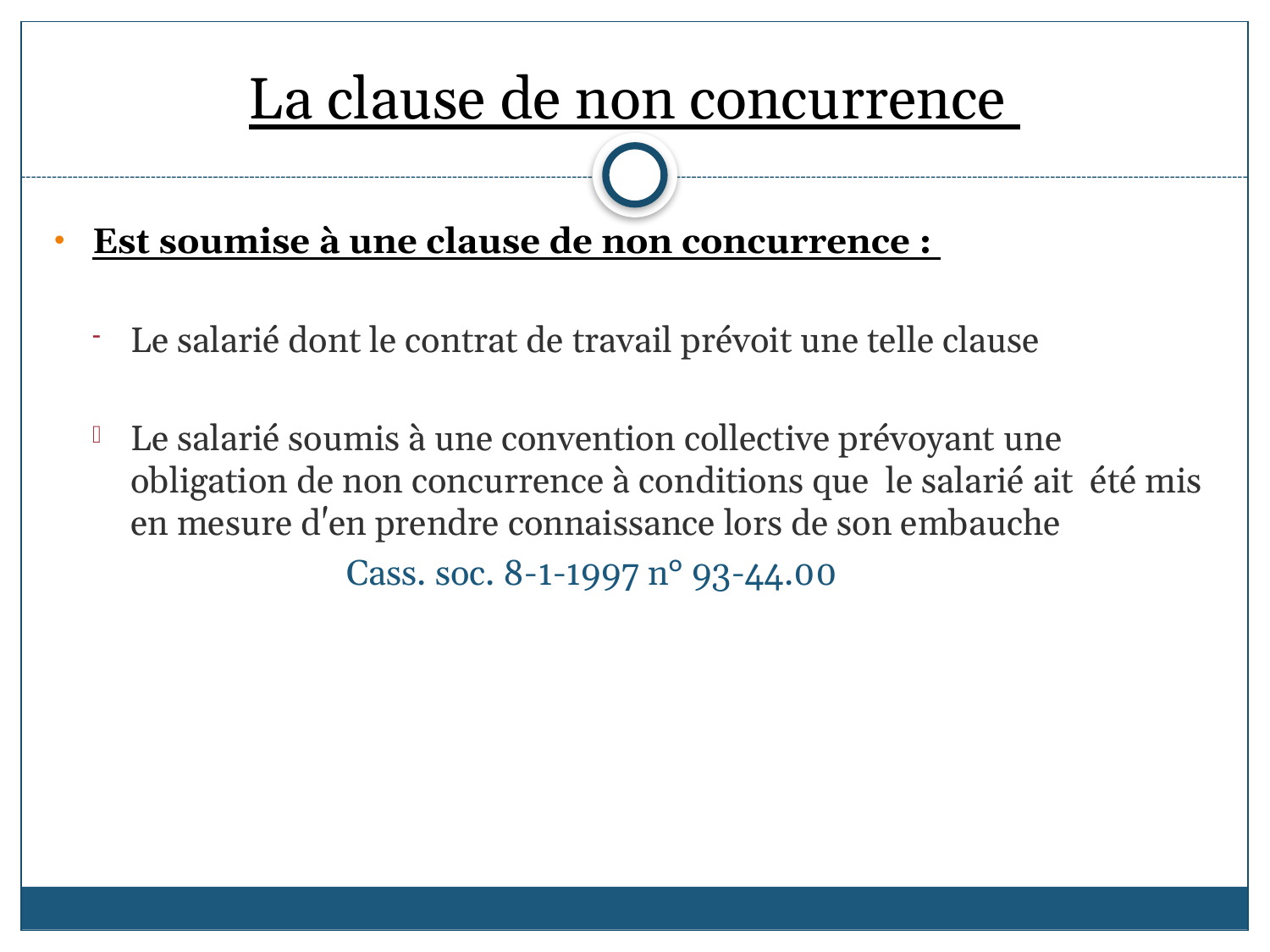

# La clause de non concurrence
Est soumise à une clause de non concurrence :

Le salarié dont le contrat de travail prévoit une telle clause

Le salarié soumis à une convention collective prévoyant une obligation de non concurrence à conditions que  le salarié ait  été mis en mesure d'en prendre connaissance lors de son embauche
		Cass. soc. 8-1-1997 n° 93-44.00